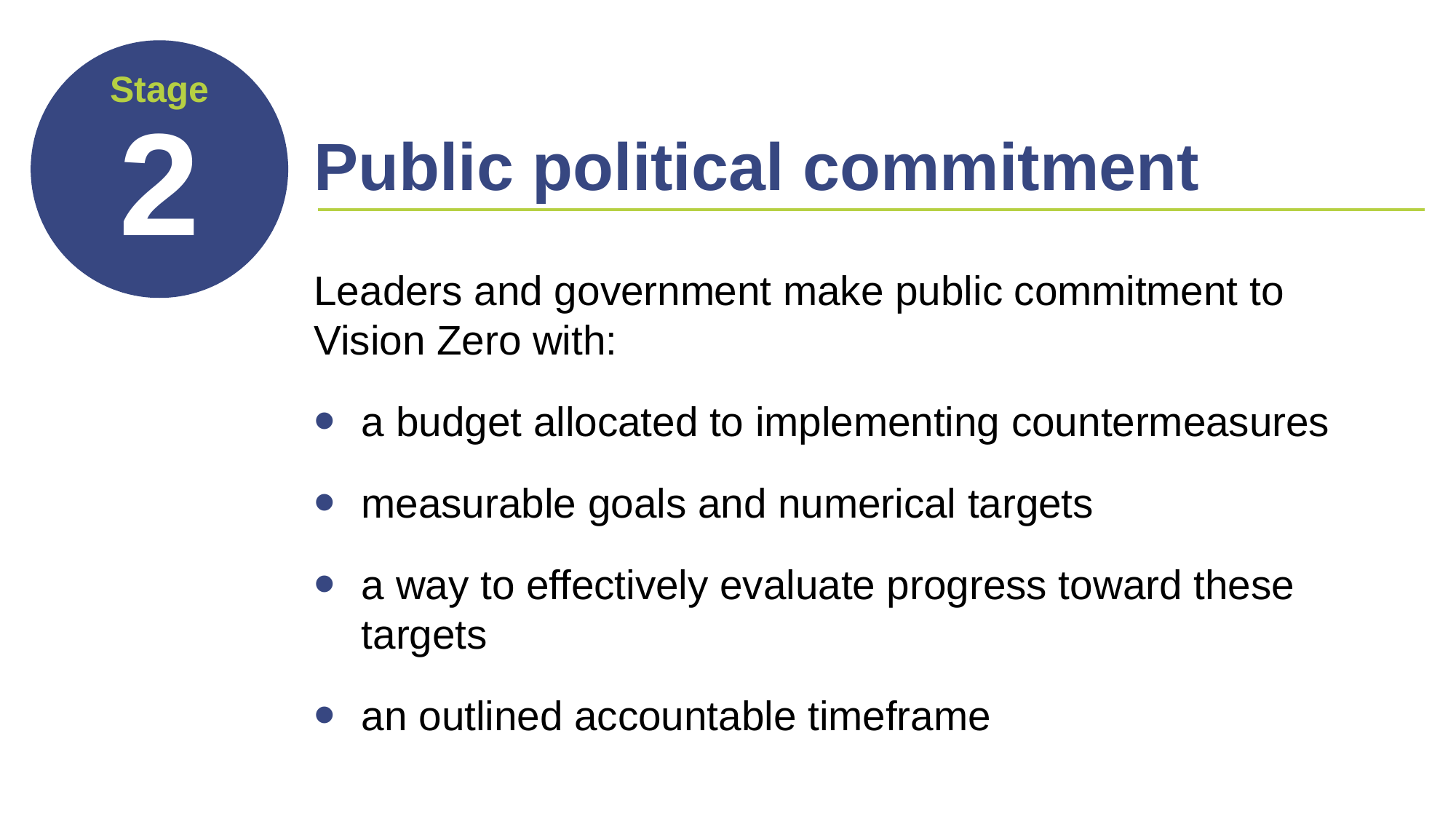

# Public political commitment
Leaders and government make public commitment to Vision Zero with:
a budget allocated to implementing countermeasures
measurable goals and numerical targets
a way to effectively evaluate progress toward these targets
an outlined accountable timeframe